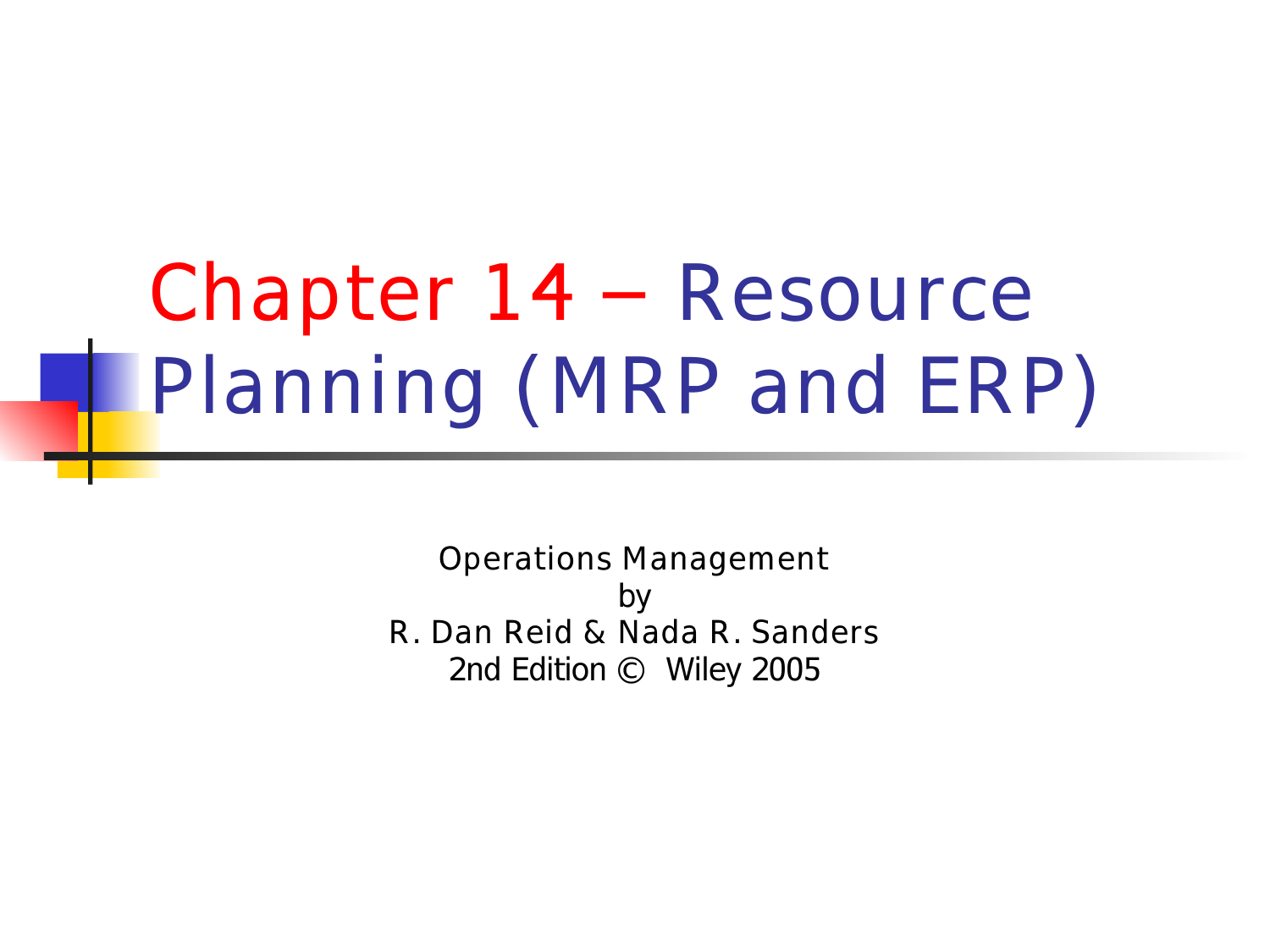

# Chapter 14 – Resource Planning (MRP and ERP)
Operations Management
by
R. Dan Reid & Nada R. Sanders
2nd Edition ©  Wiley 2005

PowerPoint Presentation by R.B. Clough - UNH